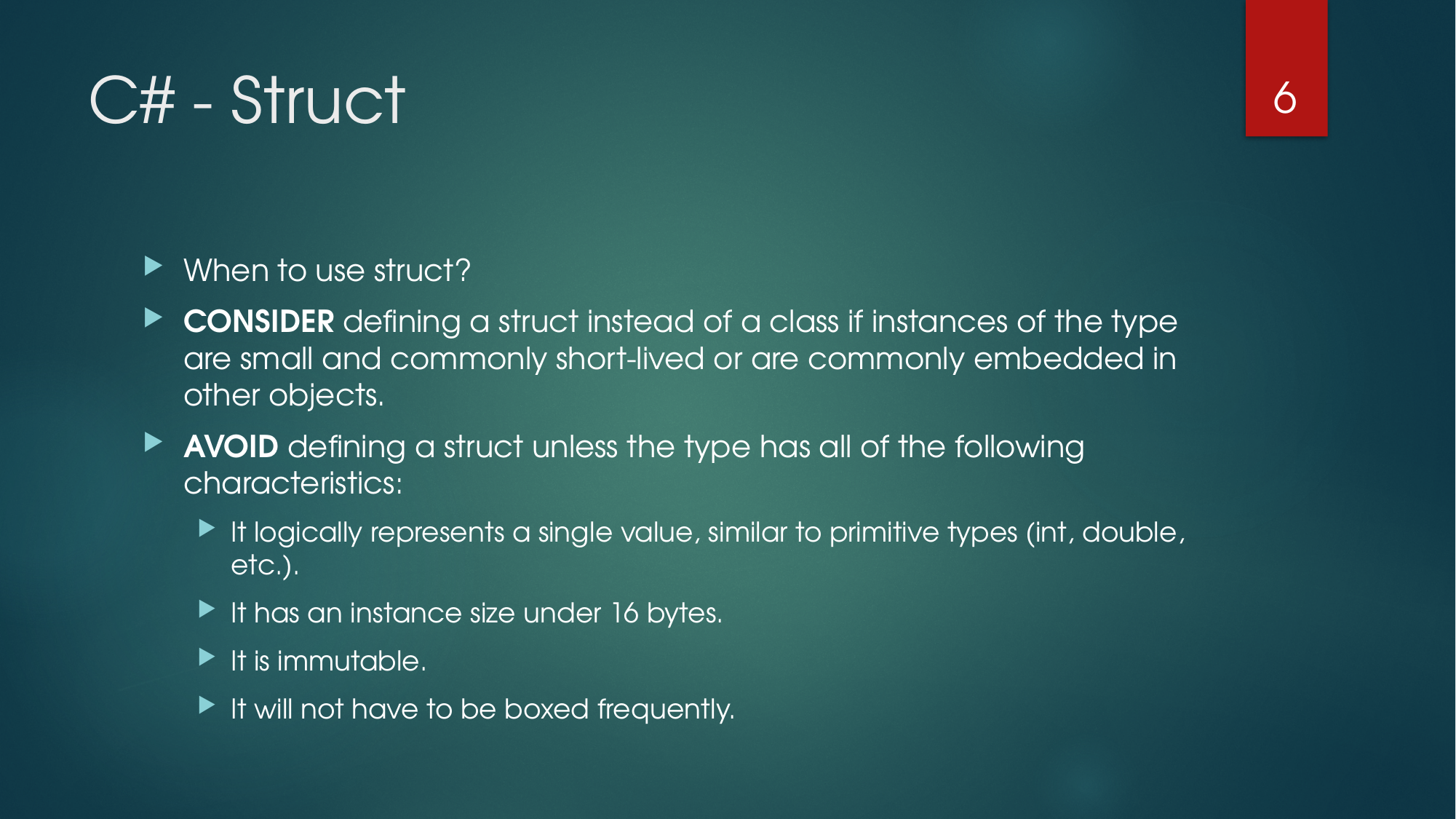

6
# C# - Struct
When to use struct?
CONSIDER defining a struct instead of a class if instances of the type are small and commonly short-lived or are commonly embedded in other objects.
AVOID defining a struct unless the type has all of the following characteristics:
It logically represents a single value, similar to primitive types (int, double, etc.).
It has an instance size under 16 bytes.
It is immutable.
It will not have to be boxed frequently.